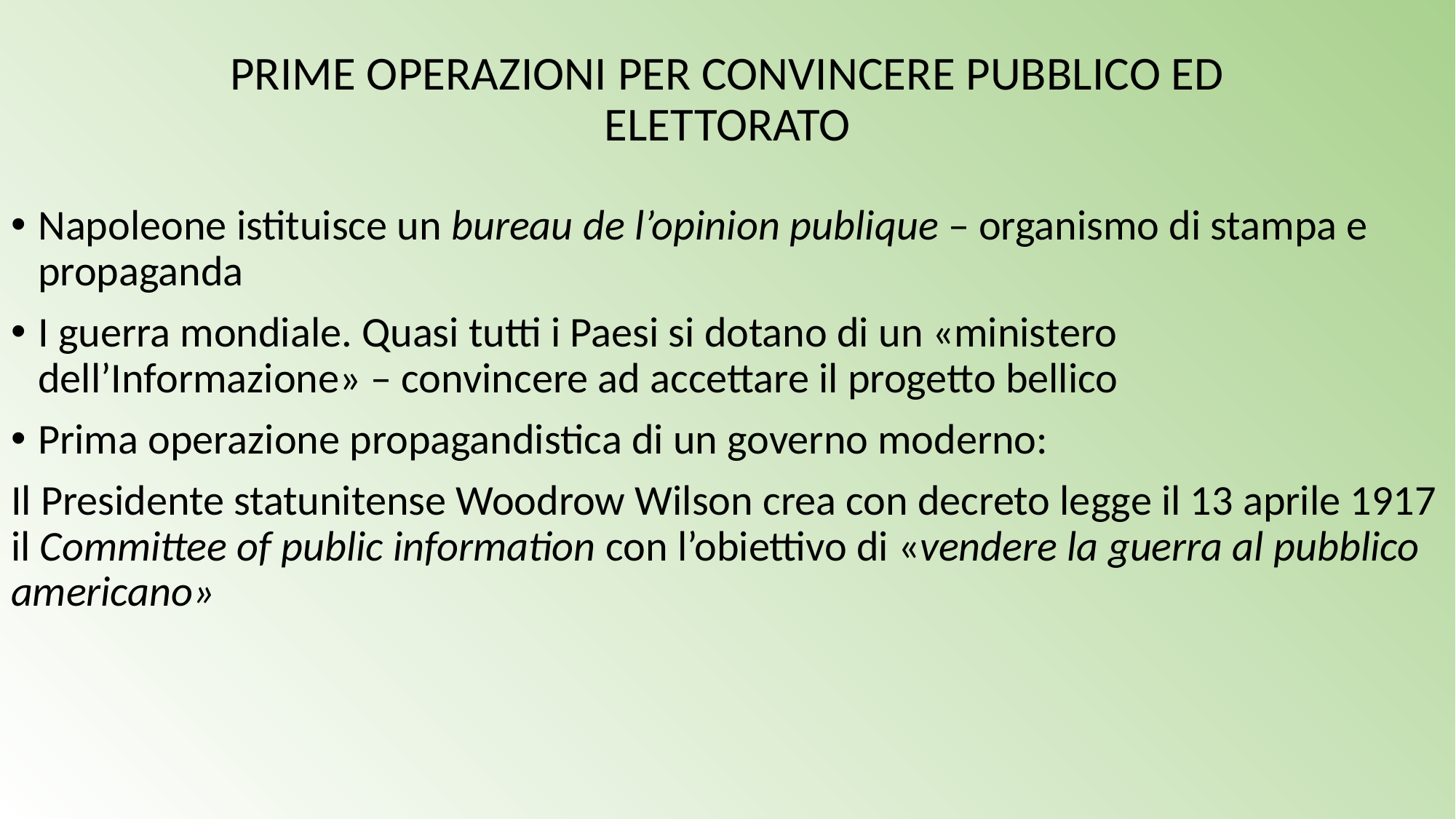

# PRIME OPERAZIONI PER CONVINCERE PUBBLICO ED ELETTORATO
Napoleone istituisce un bureau de l’opinion publique – organismo di stampa e propaganda
I guerra mondiale. Quasi tutti i Paesi si dotano di un «ministero dell’Informazione» – convincere ad accettare il progetto bellico
Prima operazione propagandistica di un governo moderno:
Il Presidente statunitense Woodrow Wilson crea con decreto legge il 13 aprile 1917 il Committee of public information con l’obiettivo di «vendere la guerra al pubblico americano»